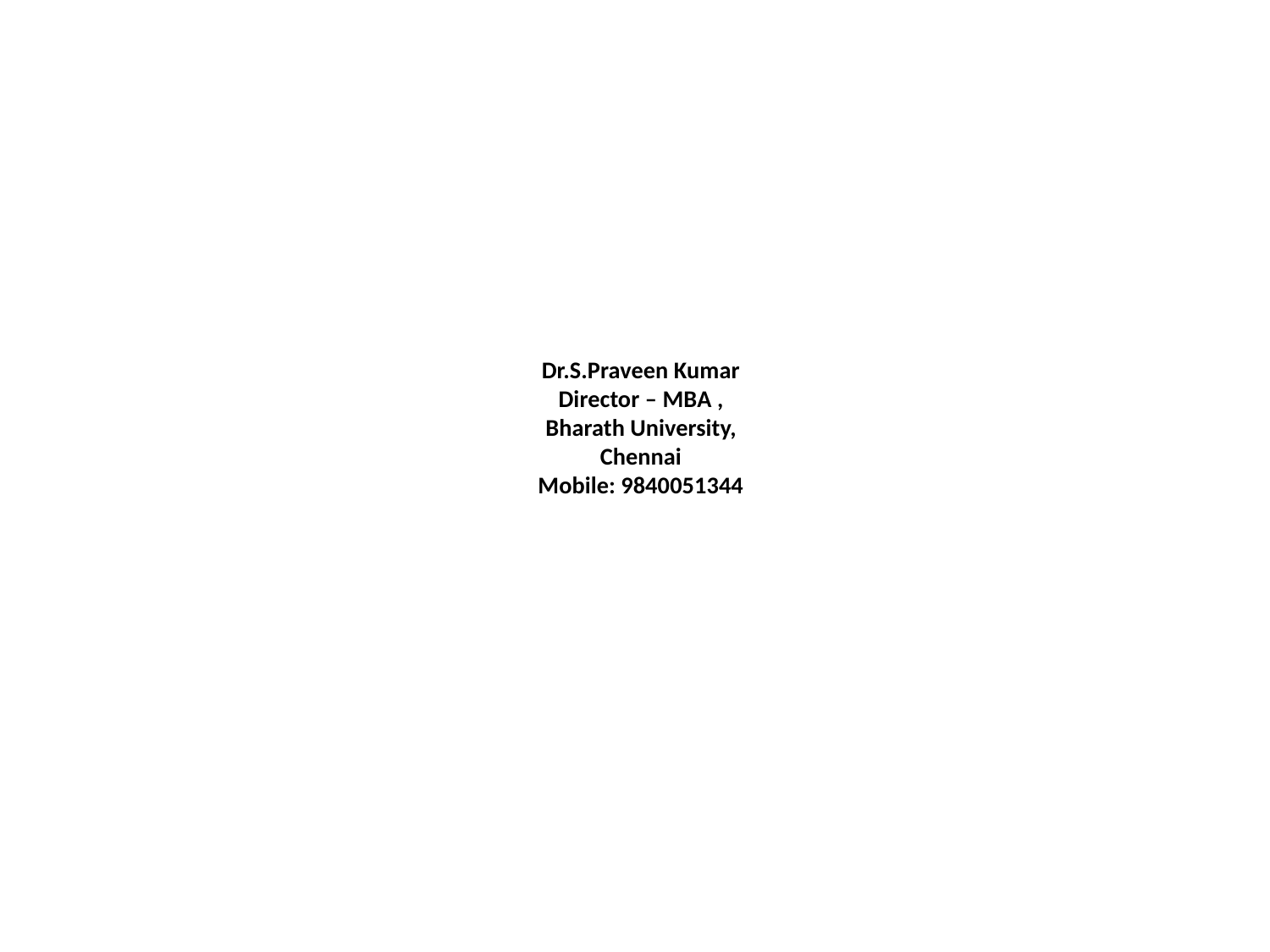

# Dr.S.Praveen Kumar Director – MBA , Bharath University, Chennai Mobile: 9840051344